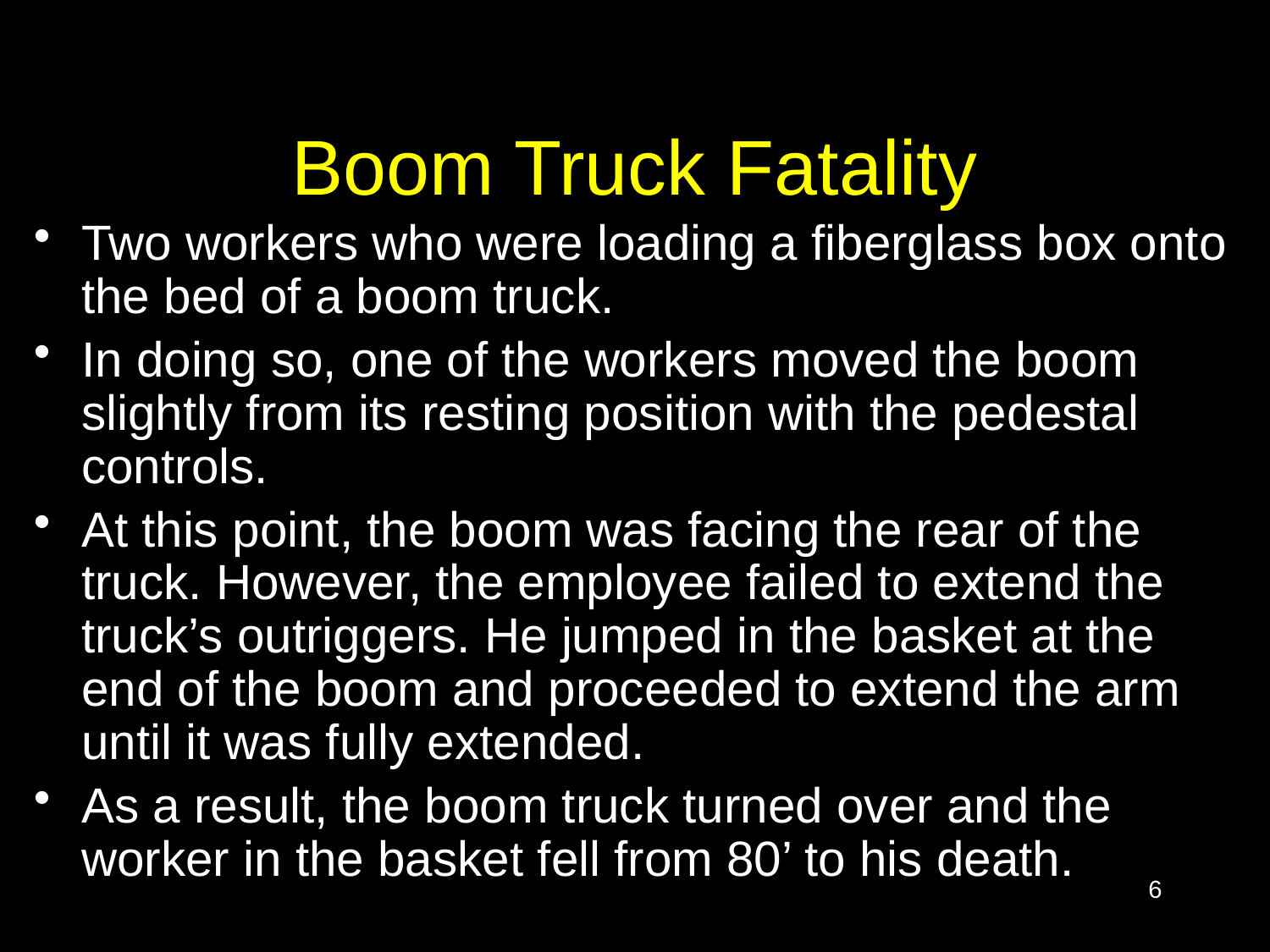

# Boom Truck Fatality
Two workers who were loading a fiberglass box onto the bed of a boom truck.
In doing so, one of the workers moved the boom slightly from its resting position with the pedestal controls.
At this point, the boom was facing the rear of the truck. However, the employee failed to extend the truck’s outriggers. He jumped in the basket at the end of the boom and proceeded to extend the arm until it was fully extended.
As a result, the boom truck turned over and the worker in the basket fell from 80’ to his death.

6